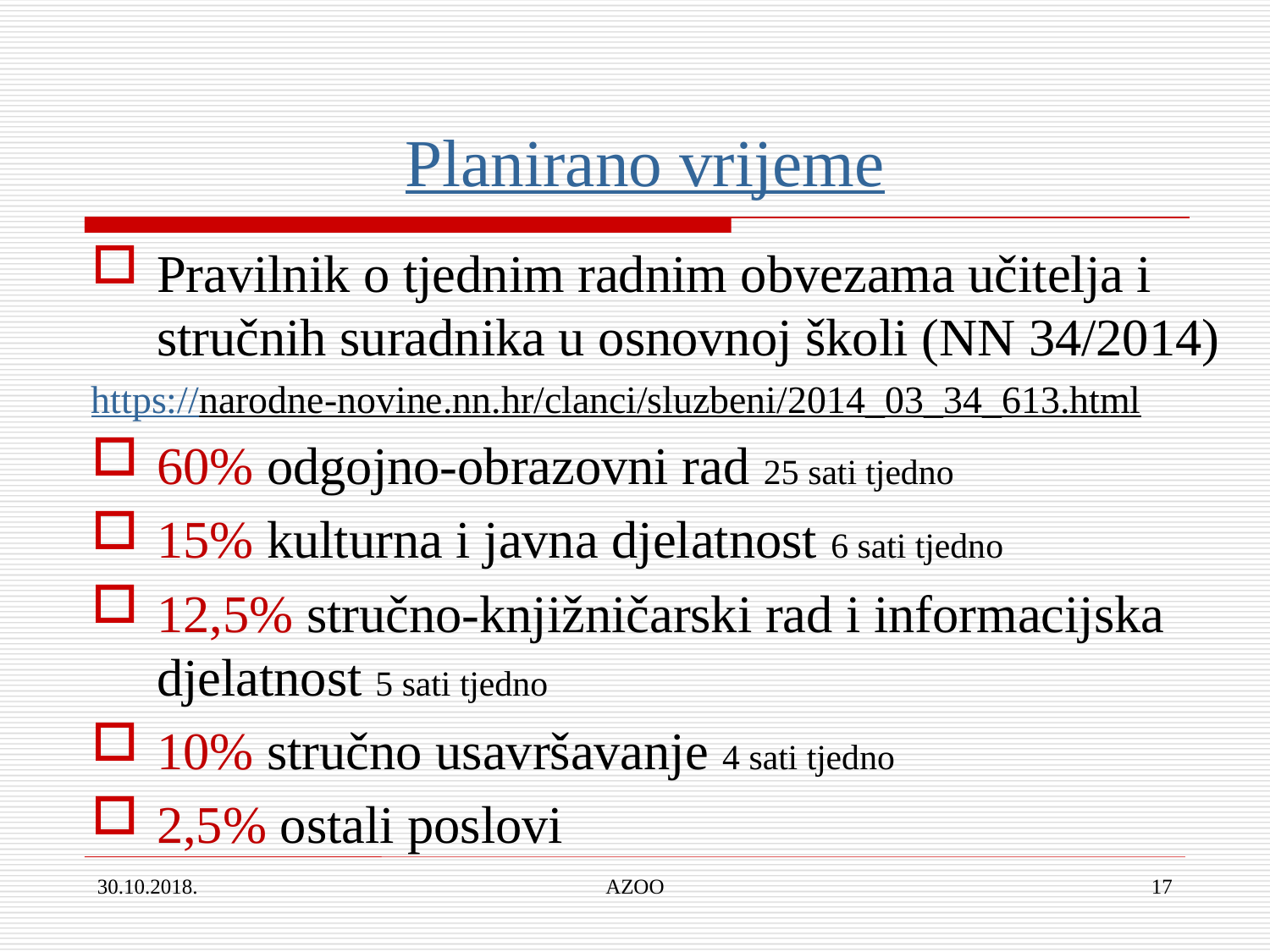

# Planirano vrijeme
Pravilnik o tjednim radnim obvezama učitelja i stručnih suradnika u osnovnoj školi (NN 34/2014)
https://narodne-novine.nn.hr/clanci/sluzbeni/2014_03_34_613.html
60% odgojno-obrazovni rad 25 sati tjedno
15% kulturna i javna djelatnost 6 sati tjedno
12,5% stručno-knjižničarski rad i informacijska djelatnost 5 sati tjedno
10% stručno usavršavanje 4 sati tjedno
2,5% ostali poslovi
30.10.2018.
AZOO
17